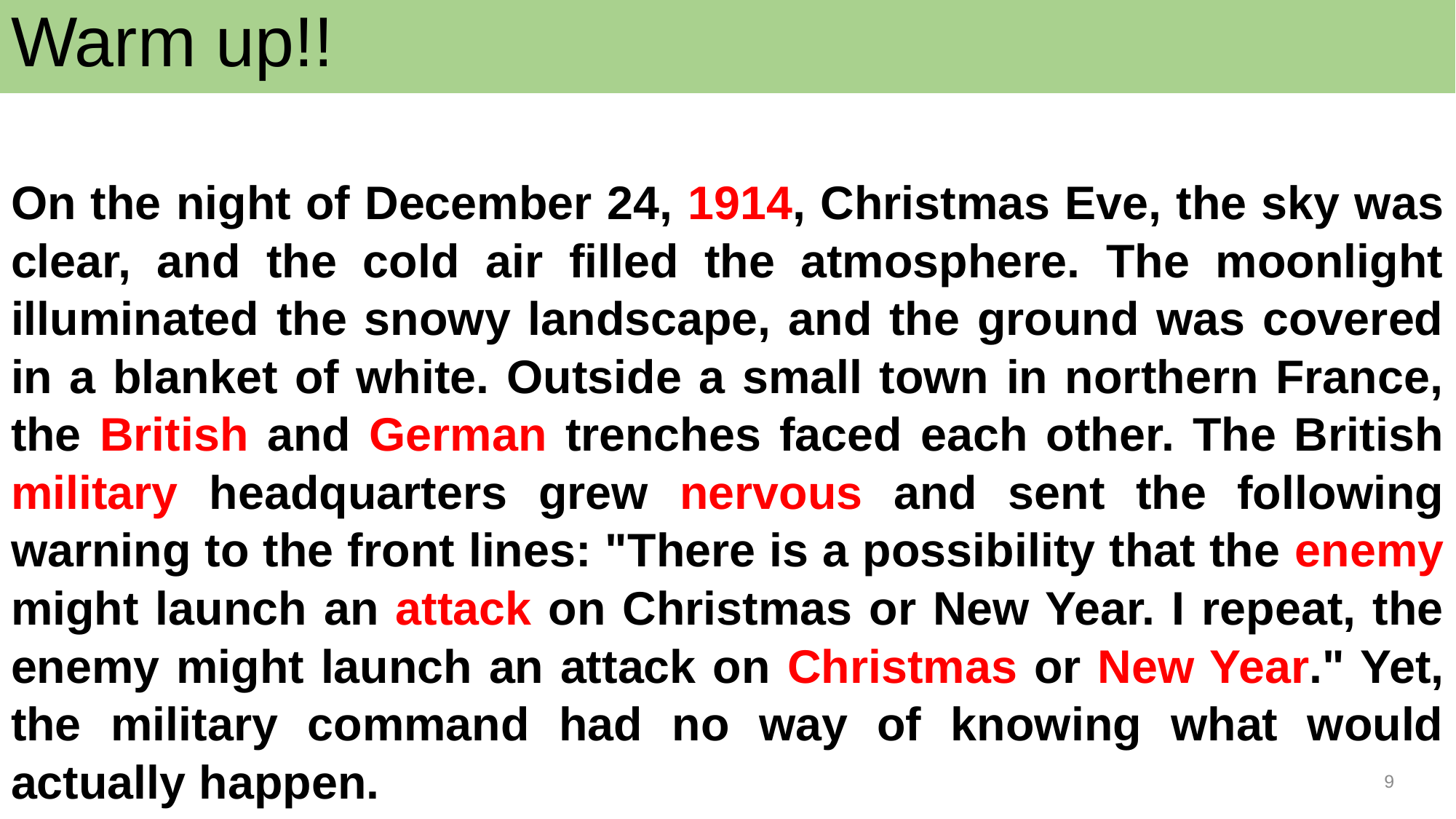

Warm up!!

On the night of December 24, 1914, Christmas Eve, the sky was clear, and the cold air filled the atmosphere. The moonlight illuminated the snowy landscape, and the ground was covered in a blanket of white. Outside a small town in northern France, the British and German trenches faced each other. The British military headquarters grew nervous and sent the following warning to the front lines: "There is a possibility that the enemy might launch an attack on Christmas or New Year. I repeat, the enemy might launch an attack on Christmas or New Year." Yet, the military command had no way of knowing what would actually happen.
9